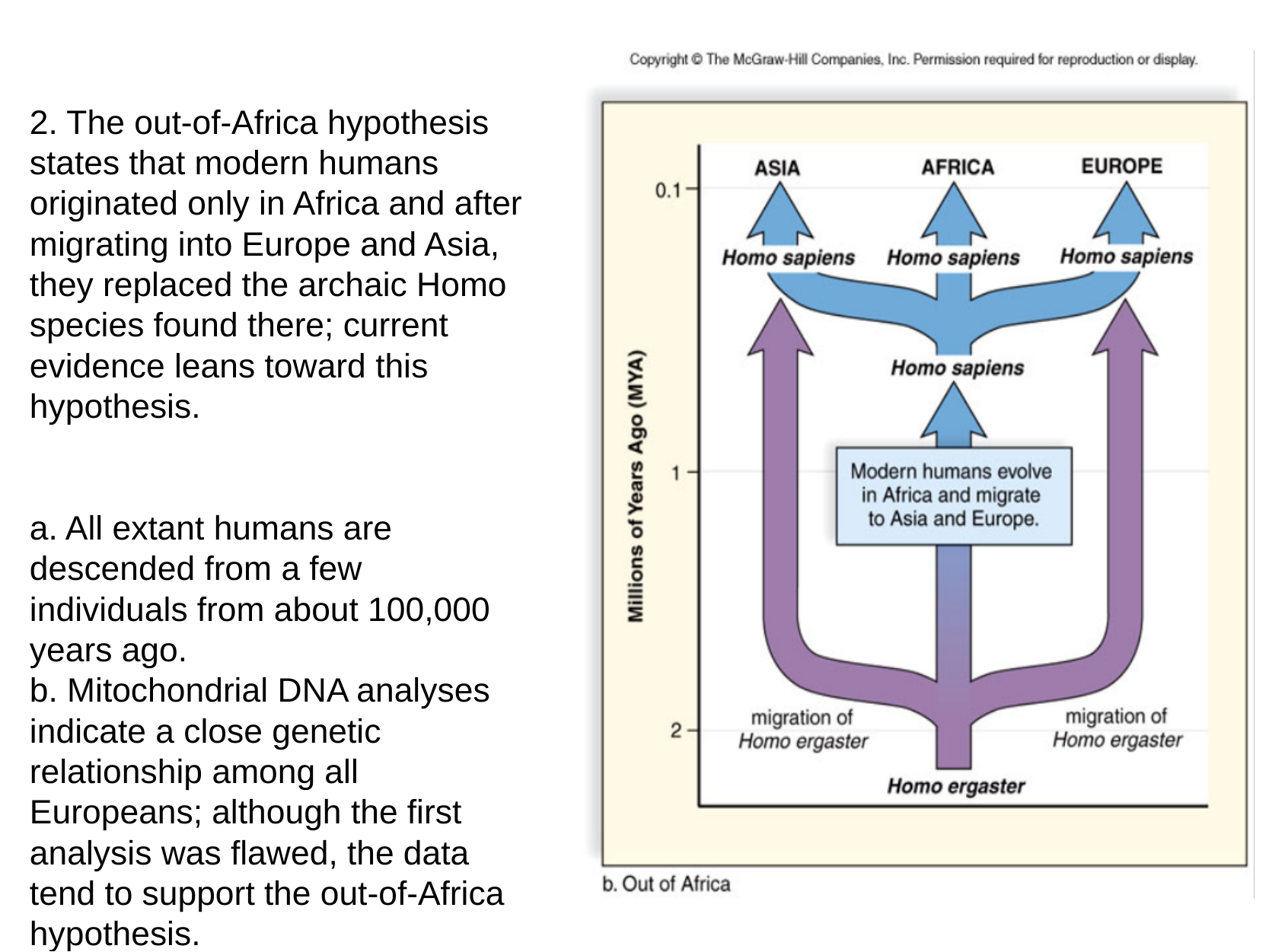

2. The out-of-Africa hypothesis states that modern humans originated only in Africa and after migrating into Europe and Asia, they replaced the archaic Homo species found there; current evidence leans toward this hypothesis.
a. All extant humans are descended from a few individuals from about 100,000 years ago.
b. Mitochondrial DNA analyses indicate a close genetic relationship among all Europeans; although the first analysis was flawed, the data tend to support the out-of-Africa hypothesis.